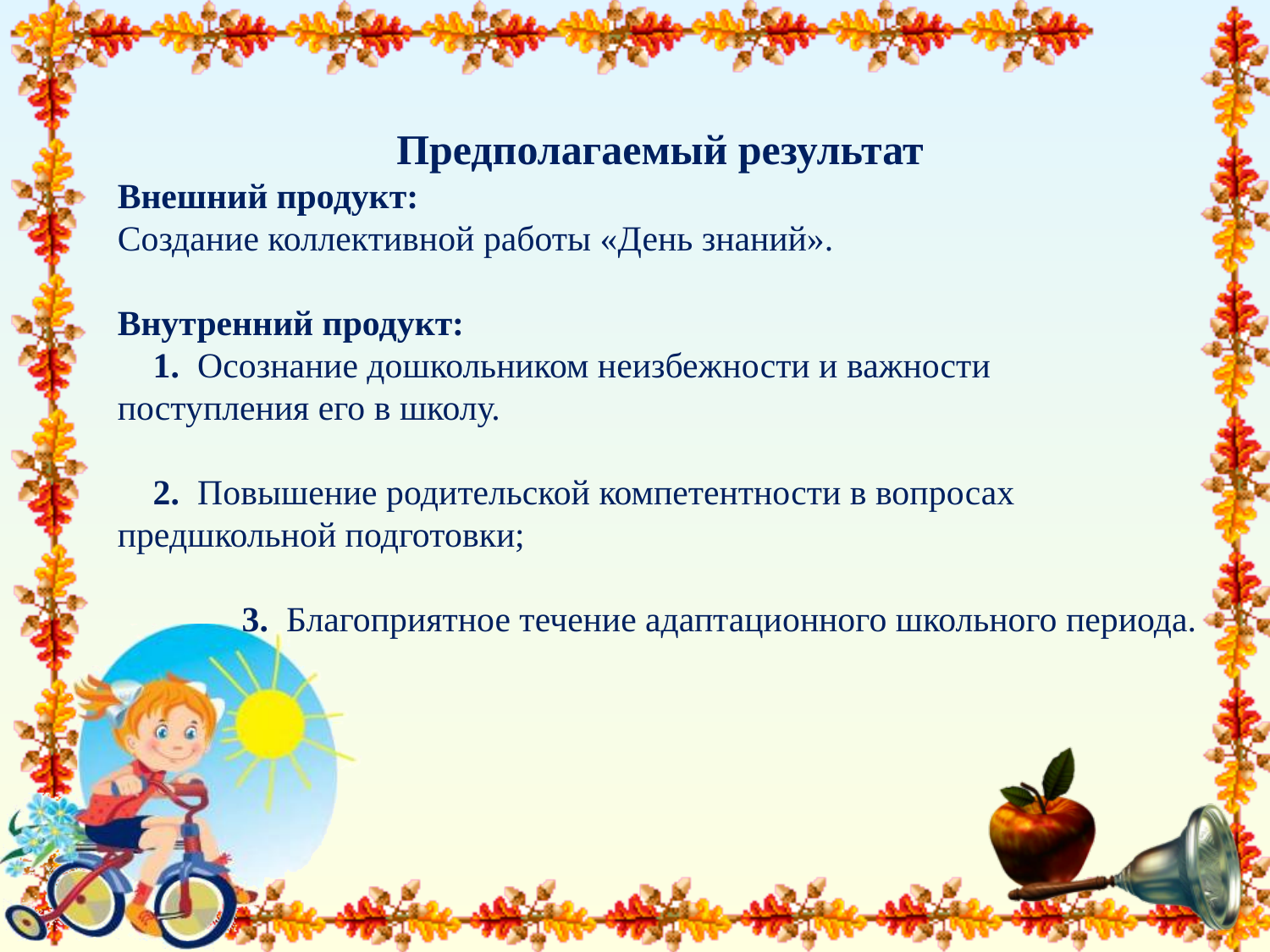

Предполагаемый результат
Внешний продукт:
Создание коллективной работы «День знаний».

Внутренний продукт:
    1.  Осознание дошкольником неизбежности и важности      поступления его в школу.

    2.  Повышение родительской компетентности в вопросах              предшкольной подготовки;

              3.  Благоприятное течение адаптационного школьного периода.